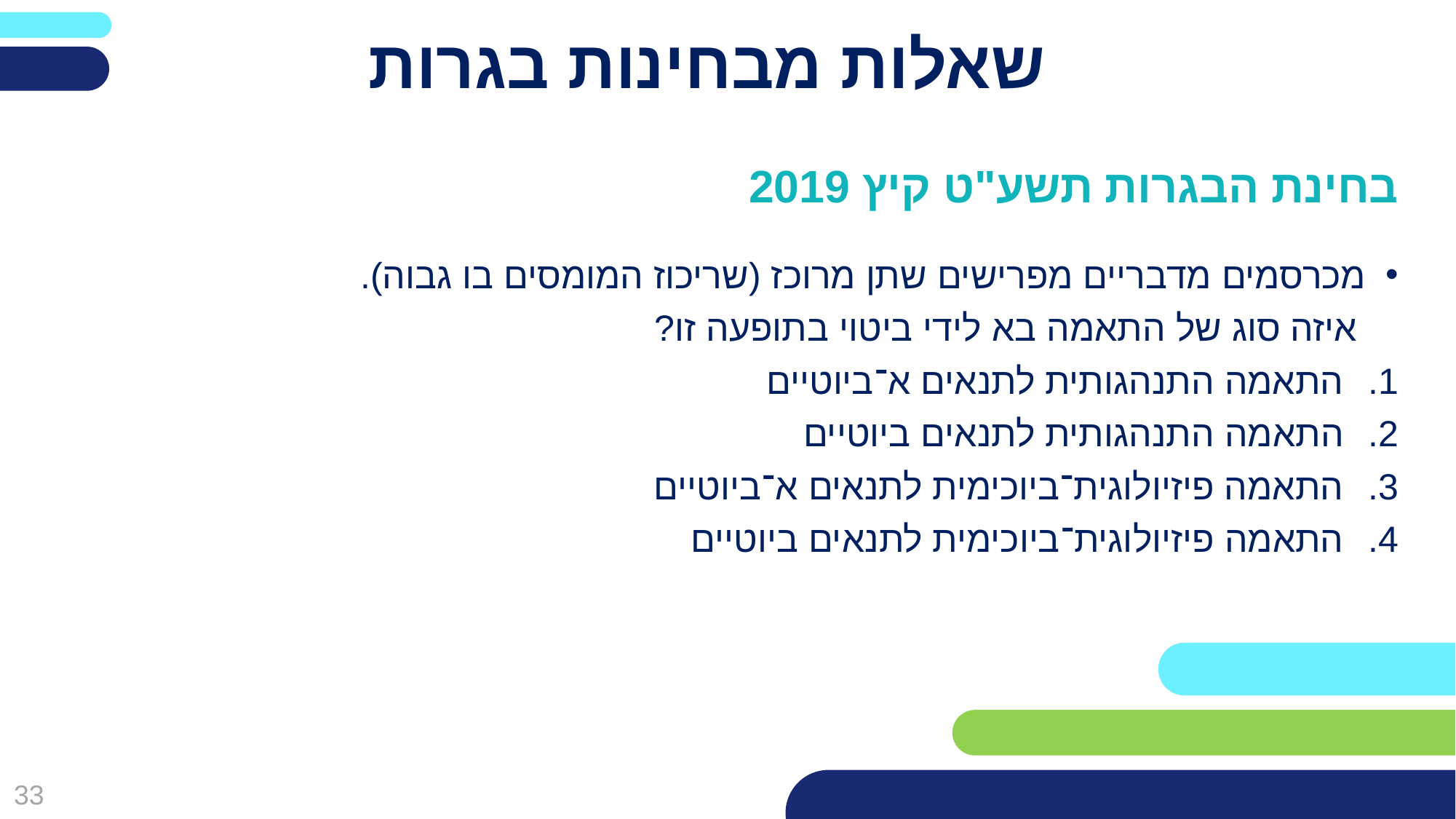

פריסה 2
(הפריסות שונות זו מזו במיקום תיבות הטקסט וגרפיקת הרקע,
ותוכלו לגוון ביניהן)
# שאלות מבחינות בגרות
בחינת הבגרות תשע"ט	 קיץ 2019
את השקופית הזו תוכלו לשכפל, על מנת ליצור שקופיות נוספות הזהות לה – אליהן תוכלו להכניס את התכנים.

כדי לשכפל אותה, לחצו עליה קליק ימיני בתפריט השקופיות בצד ובחרו
"שכפל שקופית" או "Duplicate Slide"
(מחקו ריבוע זה לאחר הקריאה)
מכרסמים מדבריים מפרישים שתן מרוכז (שריכוז המומסים בו גבוה).
    איזה סוג של התאמה בא לידי ביטוי בתופעה זו?
התאמה התנהגותית לתנאים א־ביוטיים
התאמה התנהגותית לתנאים ביוטיים
התאמה פיזיולוגית־ביוכימית לתנאים א־ביוטיים
התאמה פיזיולוגית־ביוכימית לתנאים ביוטיים